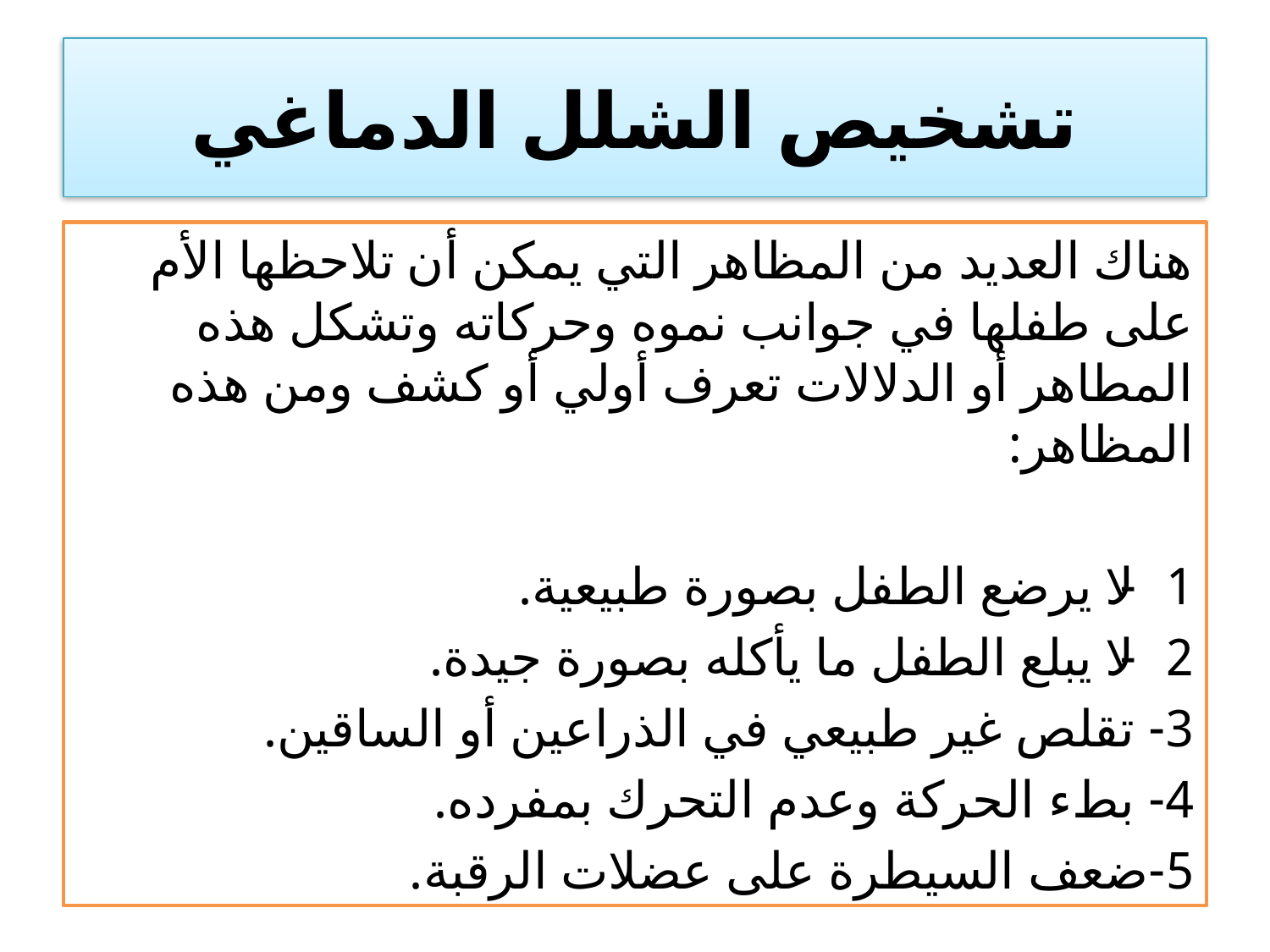

# تشخيص الشلل الدماغي
هناك العديد من المظاهر التي يمكن أن تلاحظها الأم على طفلها في جوانب نموه وحركاته وتشكل هذه المطاهر أو الدلالات تعرف أولي أو كشف ومن هذه المظاهر:

1- لا يرضع الطفل بصورة طبيعية.
2- لا يبلع الطفل ما يأكله بصورة جيدة.
3- تقلص غير طبيعي في الذراعين أو الساقين.
4- بطء الحركة وعدم التحرك بمفرده.
5-ضعف السيطرة على عضلات الرقبة.